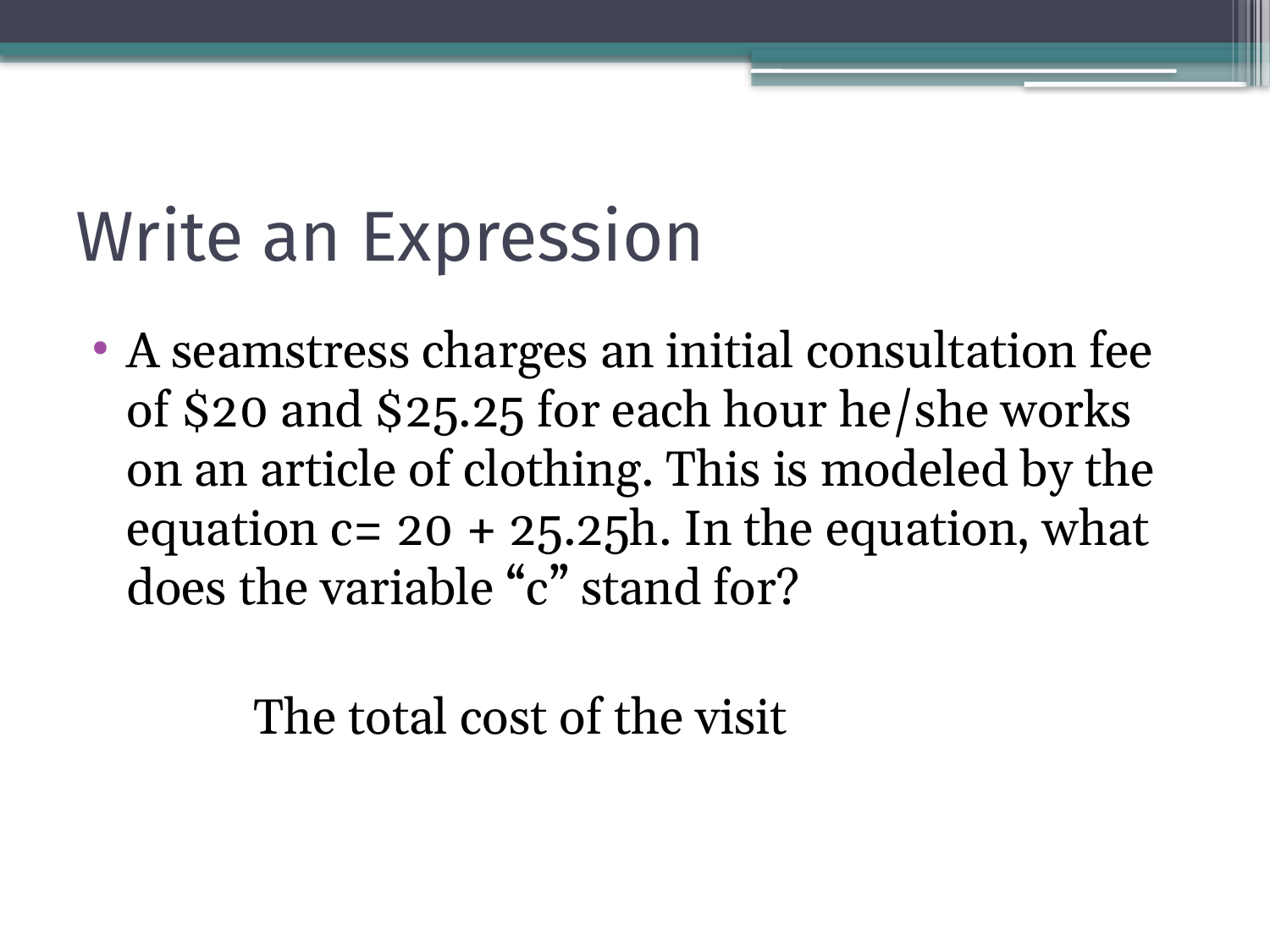

# Write an Expression
A seamstress charges an initial consultation fee of $20 and $25.25 for each hour he/she works on an article of clothing. This is modeled by the equation c= 20 + 25.25h. In the equation, what does the variable “c” stand for?

		The total cost of the visit